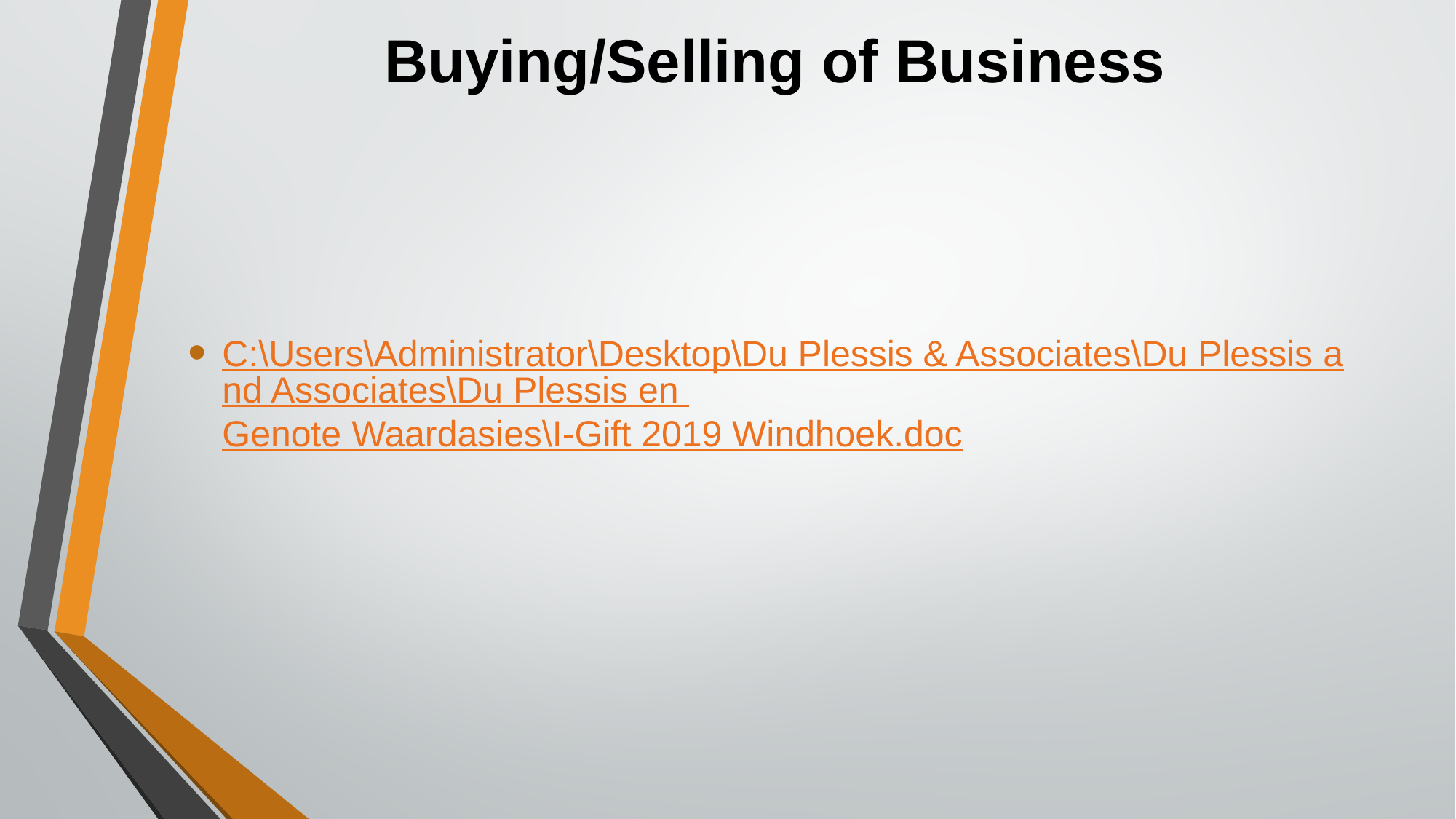

# Buying/Selling of Business
C:\Users\Administrator\Desktop\Du Plessis & Associates\Du Plessis and Associates\Du Plessis en Genote Waardasies\I-Gift 2019 Windhoek.doc